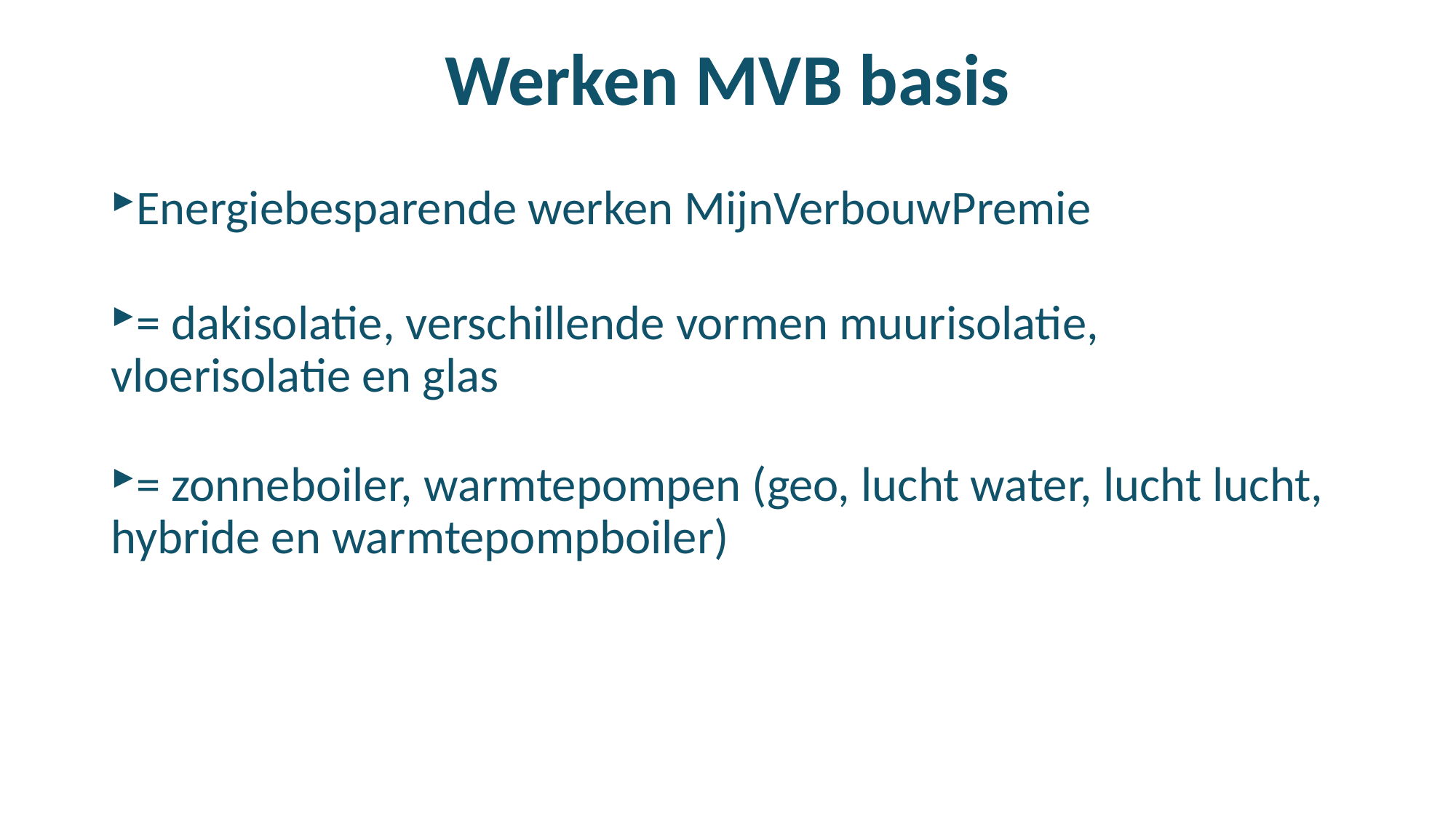

# Werken MVB basis
Energiebesparende werken MijnVerbouwPremie
= dakisolatie, verschillende vormen muurisolatie, vloerisolatie en glas
= zonneboiler, warmtepompen (geo, lucht water, lucht lucht, hybride en warmtepompboiler)